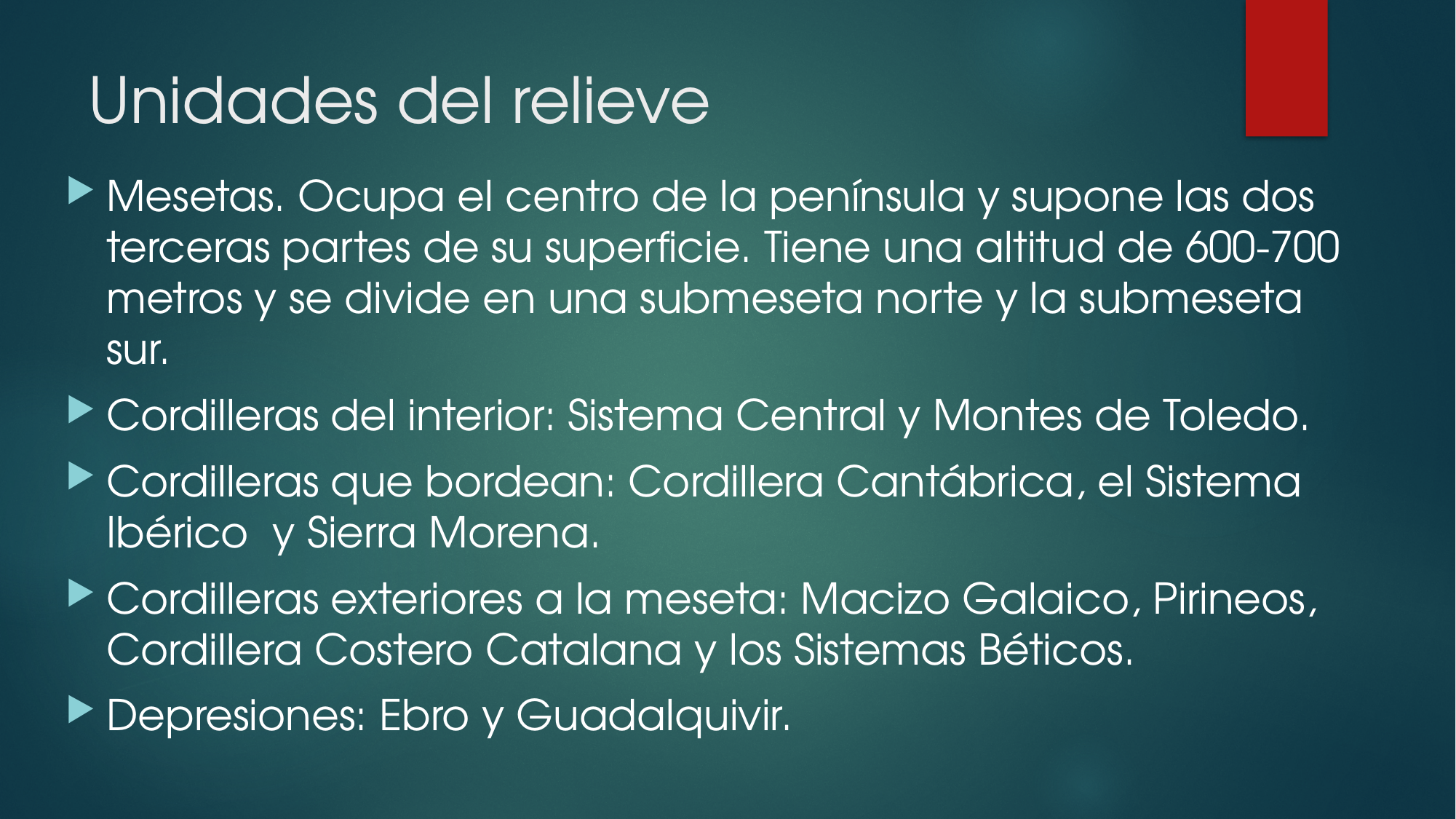

# Unidades del relieve
Mesetas. Ocupa el centro de la península y supone las dos terceras partes de su superficie. Tiene una altitud de 600-700 metros y se divide en una submeseta norte y la submeseta sur.
Cordilleras del interior: Sistema Central y Montes de Toledo.
Cordilleras que bordean: Cordillera Cantábrica, el Sistema Ibérico  y Sierra Morena.
Cordilleras exteriores a la meseta: Macizo Galaico, Pirineos, Cordillera Costero Catalana y los Sistemas Béticos.
Depresiones: Ebro y Guadalquivir.